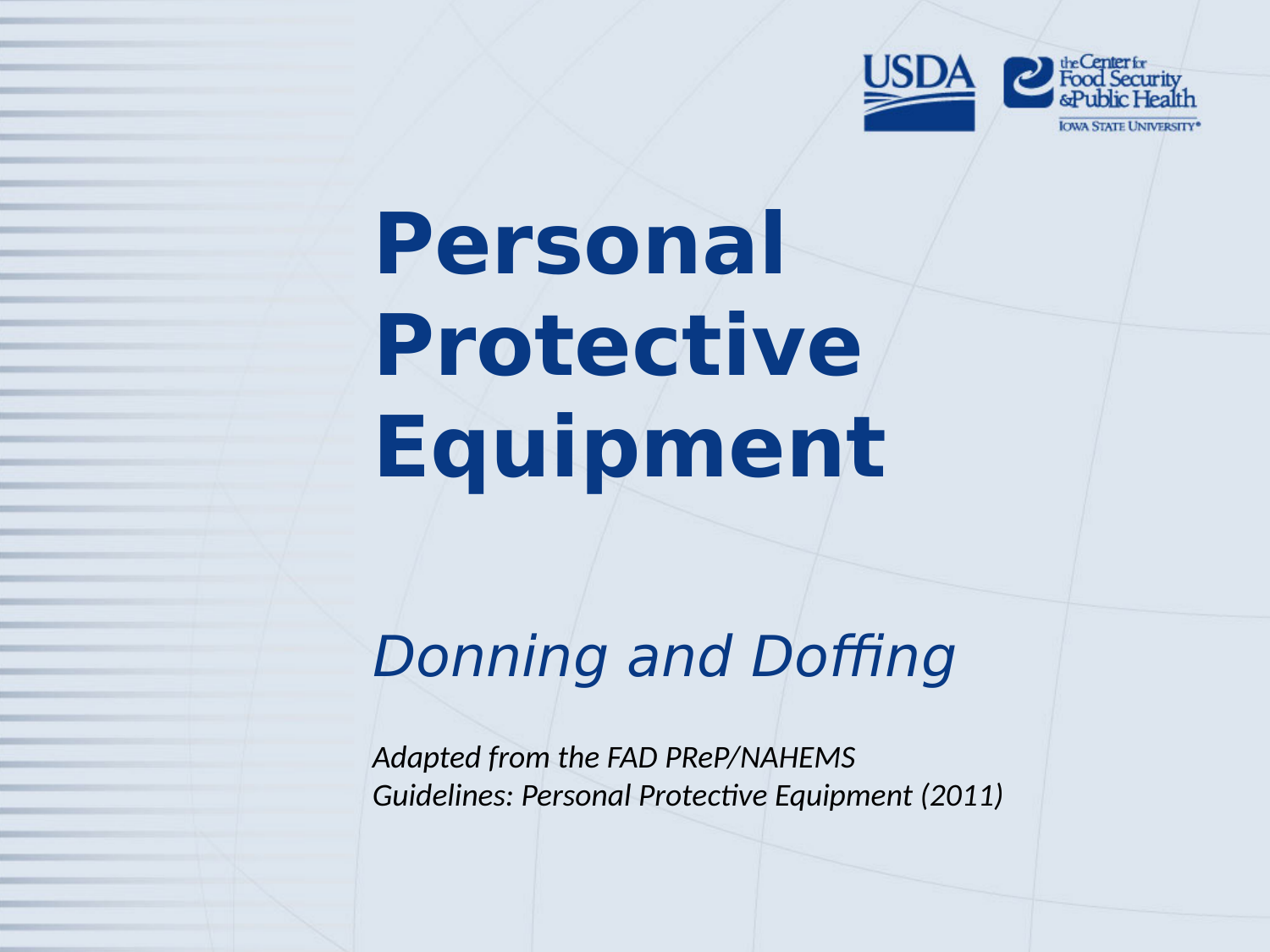

# Personal Protective Equipment
Donning and Doffing

Adapted from the FAD PReP/NAHEMS
Guidelines: Personal Protective Equipment (2011)